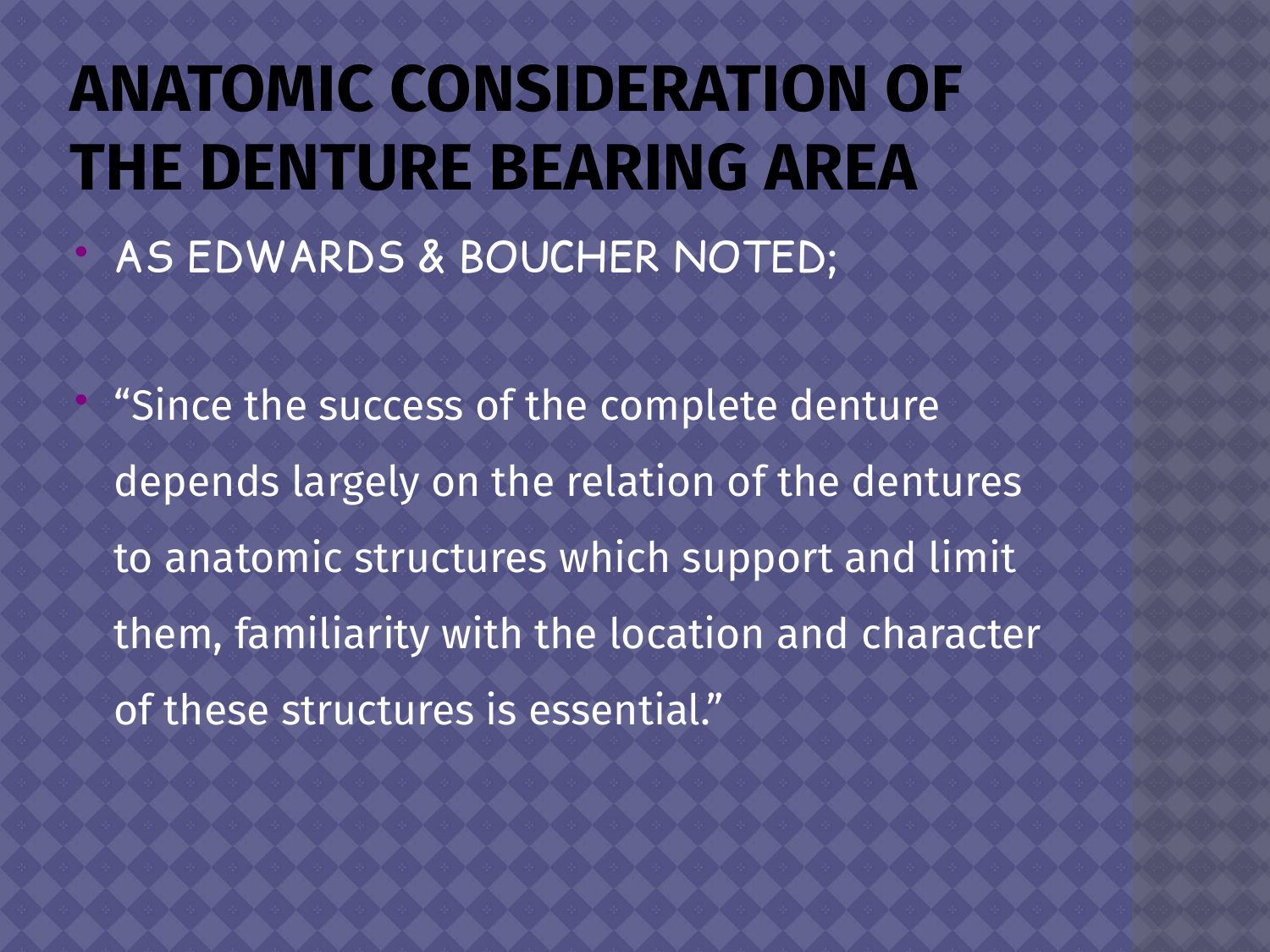

# Anatomic consideration of the denture bearing area
AS EDWARDS & BOUCHER NOTED;

“Since the success of the complete denture depends largely on the relation of the dentures to anatomic structures which support and limit them, familiarity with the location and character of these structures is essential.”